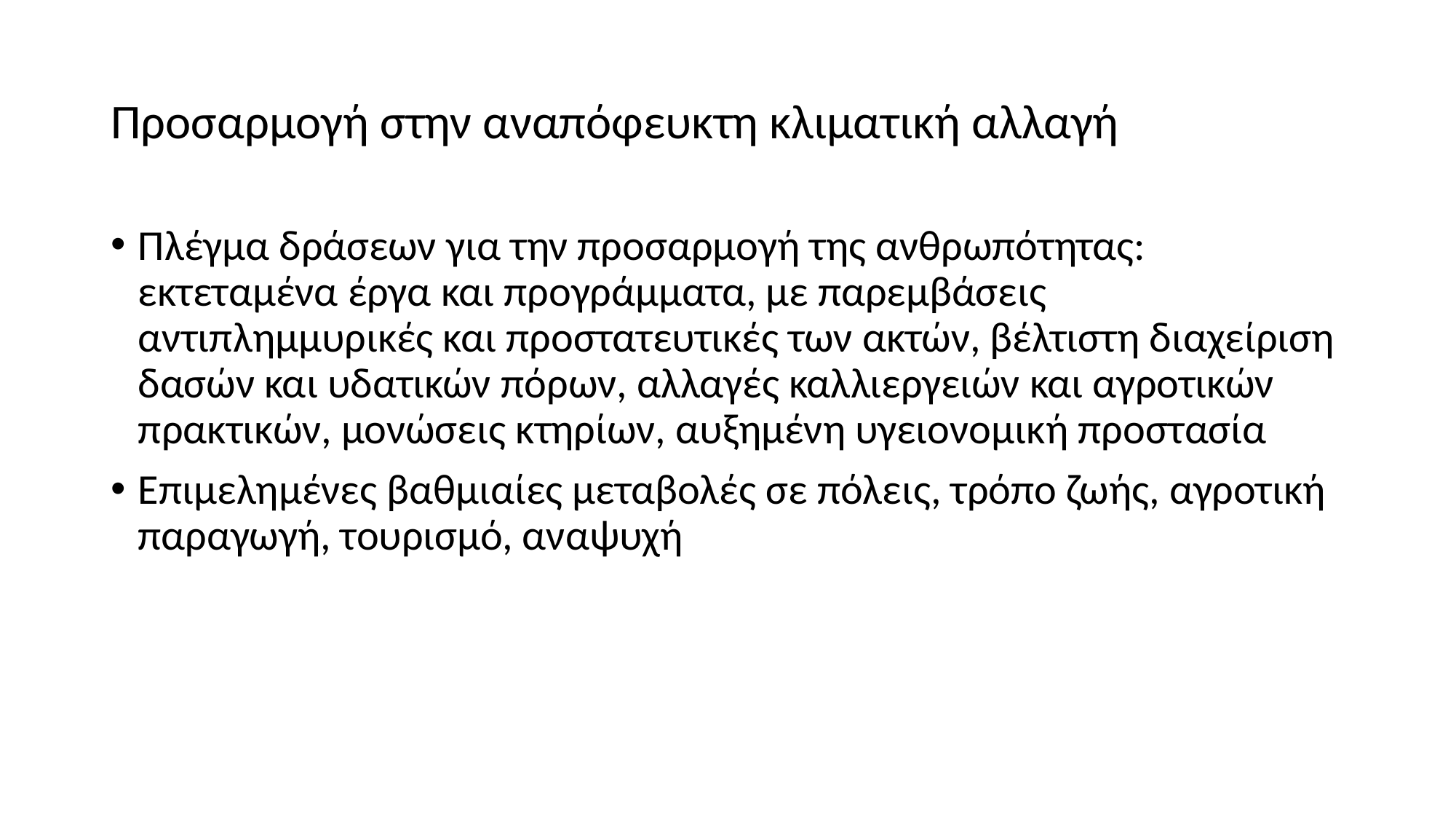

# Προσαρμογή στην αναπόφευκτη κλιματική αλλαγή
Πλέγμα δράσεων για την προσαρμογή της ανθρωπότητας:  εκτεταμένα έργα και προγράμματα, με παρεμβάσεις αντιπλημμυρικές και προστατευτικές των ακτών, βέλτιστη διαχείριση δασών και υδατικών πόρων, αλλαγές καλλιεργειών και αγροτικών πρακτικών, μονώσεις κτηρίων, αυξημένη υγειονομική προστασία
Επιμελημένες βαθμιαίες μεταβολές σε πόλεις, τρόπο ζωής, αγροτική παραγωγή, τουρισμό, αναψυχή